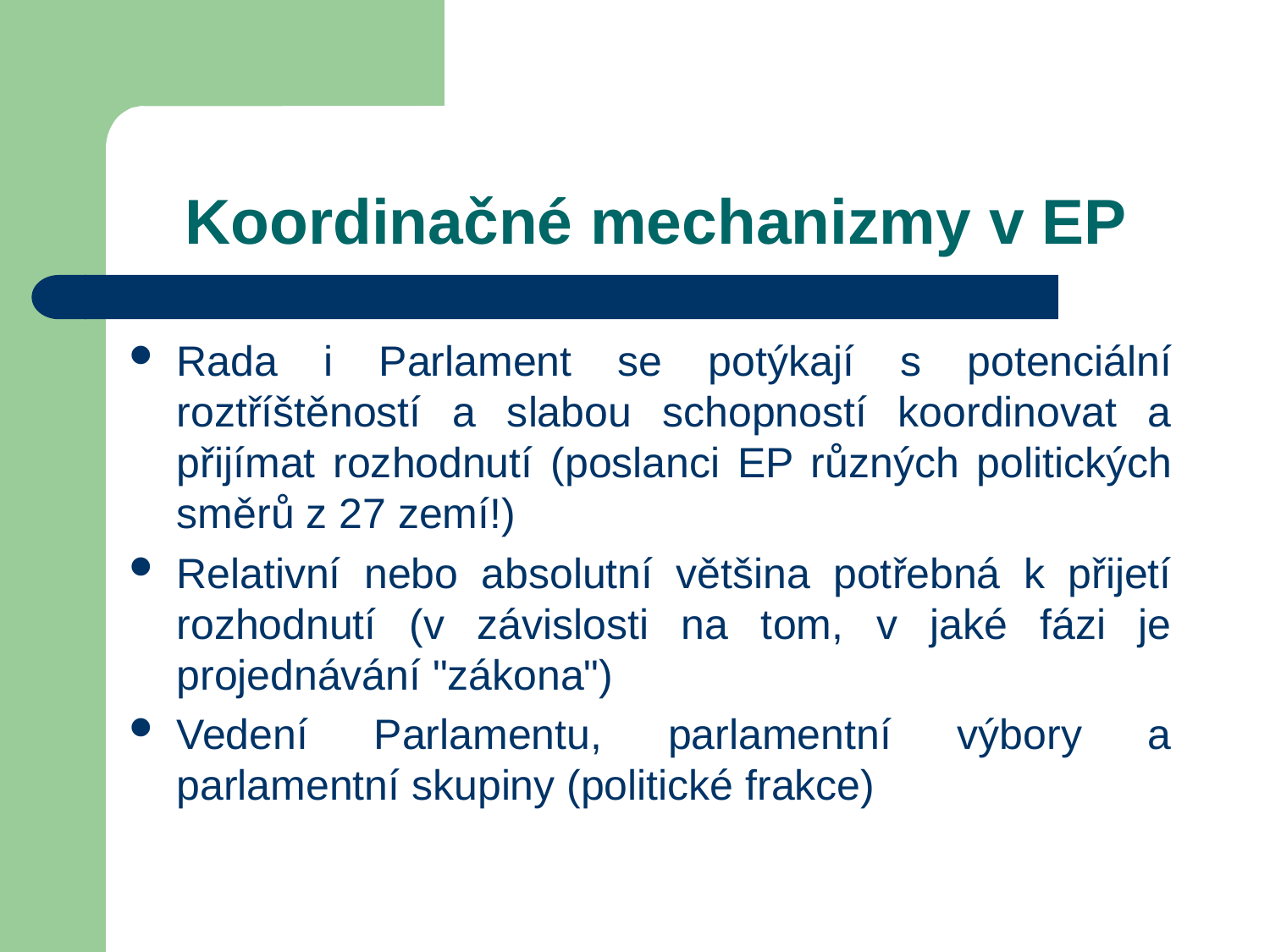

# Koordinačné mechanizmy v EP
Rada i Parlament se potýkají s potenciální roztříštěností a slabou schopností koordinovat a přijímat rozhodnutí (poslanci EP různých politických směrů z 27 zemí!)
Relativní nebo absolutní většina potřebná k přijetí rozhodnutí (v závislosti na tom, v jaké fázi je projednávání "zákona")
Vedení Parlamentu, parlamentní výbory a parlamentní skupiny (politické frakce)